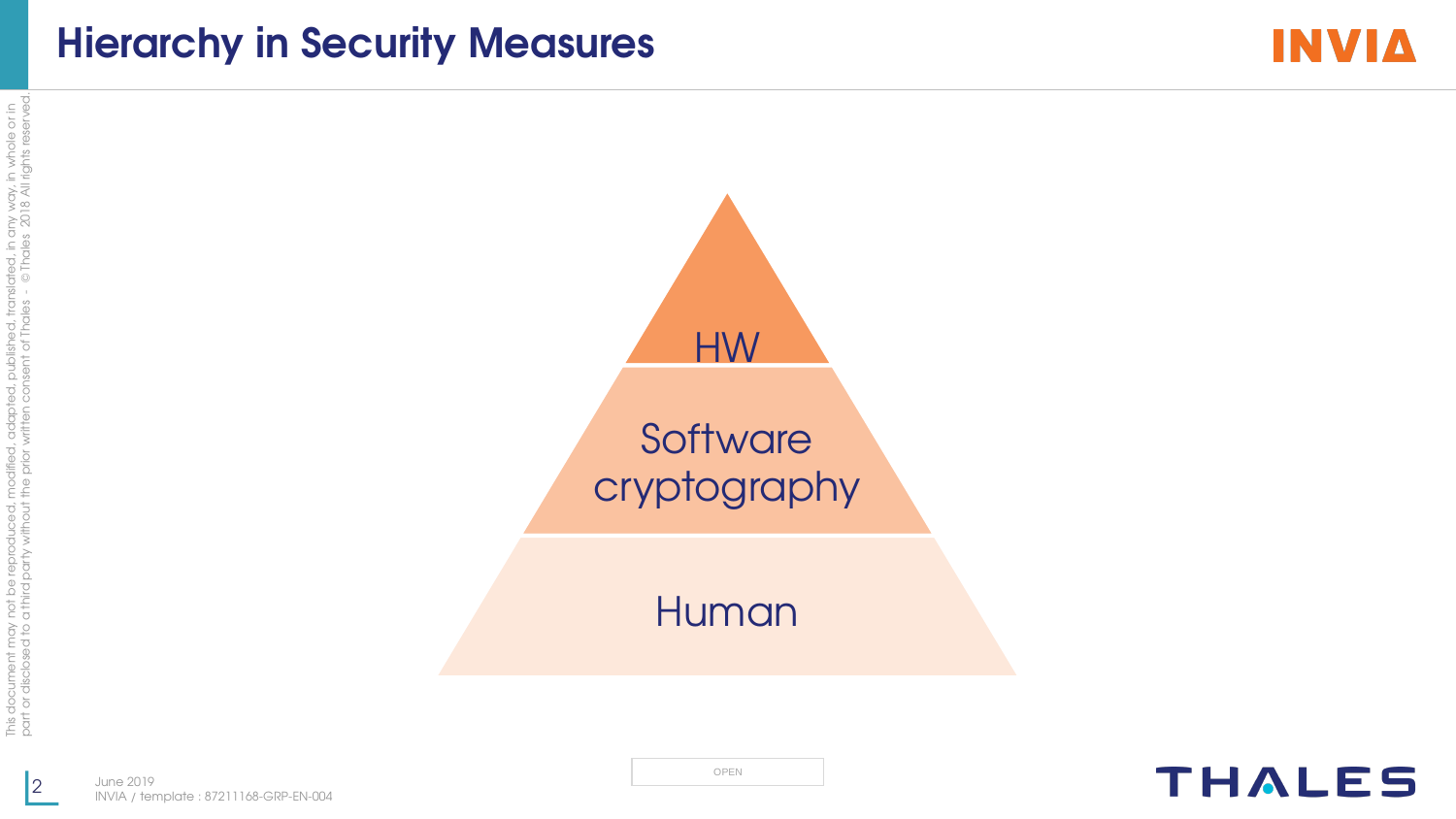

# Hierarchy in Security Measures

HW
Software
cryptography
Human